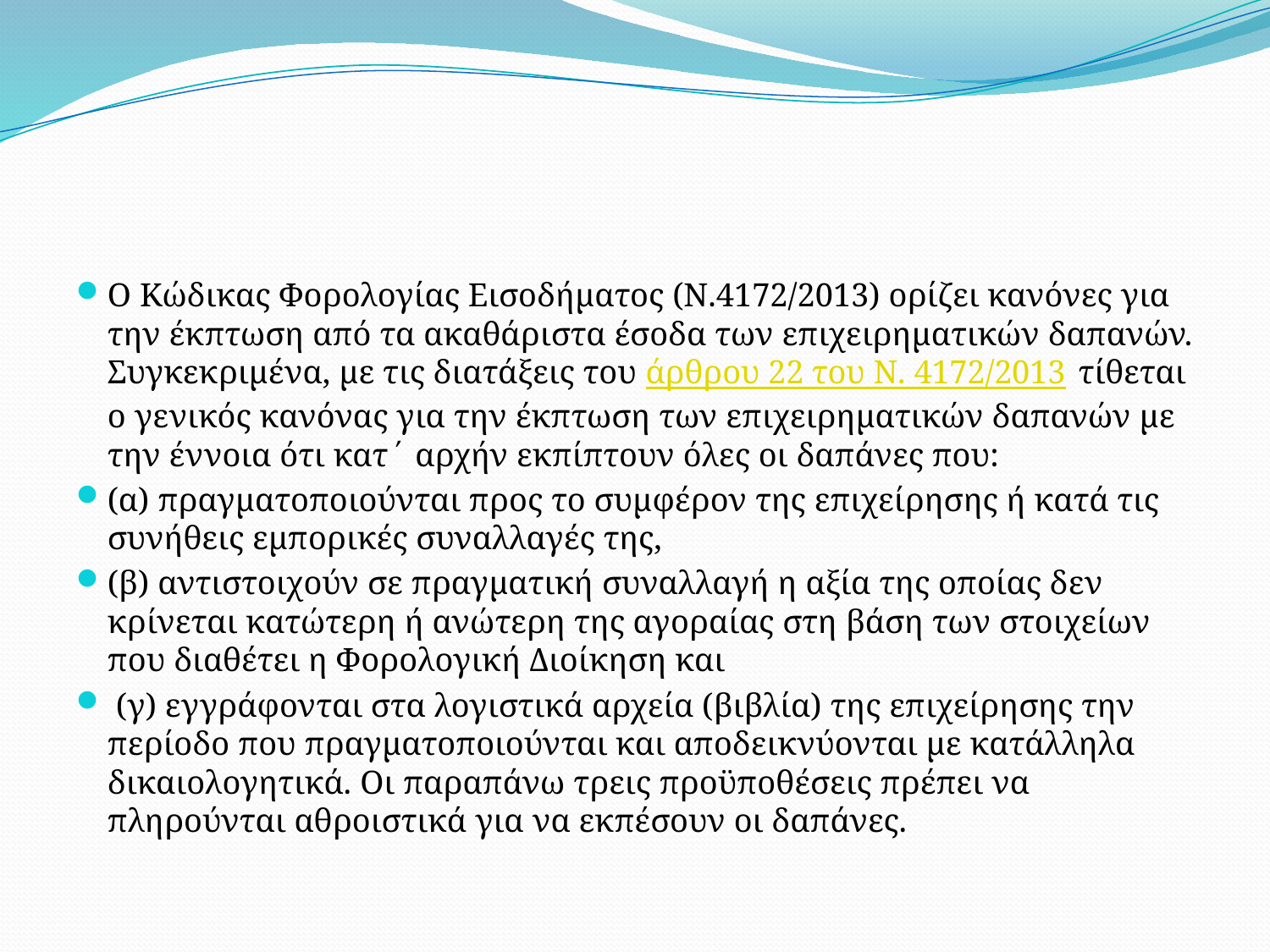

#
Ο Κώδικας Φορολογίας Εισοδήματος (N.4172/2013) ορίζει κανόνες για την έκπτωση από τα ακαθάριστα έσοδα των επιχειρηματικών δαπανών. Συγκεκριμένα, με τις διατάξεις του άρθρου 22 του Ν. 4172/2013 τίθεται ο γενικός κανόνας για την έκπτωση των επιχειρηματικών δαπανών με την έννοια ότι κατ΄ αρχήν εκπίπτουν όλες οι δαπάνες που:
(α) πραγματοποιούνται προς το συμφέρον της επιχείρησης ή κατά τις συνήθεις εμπορικές συναλλαγές της,
(β) αντιστοιχούν σε πραγματική συναλλαγή η αξία της οποίας δεν κρίνεται κατώτερη ή ανώτερη της αγοραίας στη βάση των στοιχείων που διαθέτει η Φορολογική Διοίκηση και
 (γ) εγγράφονται στα λογιστικά αρχεία (βιβλία) της επιχείρησης την περίοδο που πραγματοποιούνται και αποδεικνύονται με κατάλληλα δικαιολογητικά. Οι παραπάνω τρεις προϋποθέσεις πρέπει να πληρούνται αθροιστικά για να εκπέσουν οι δαπάνες.